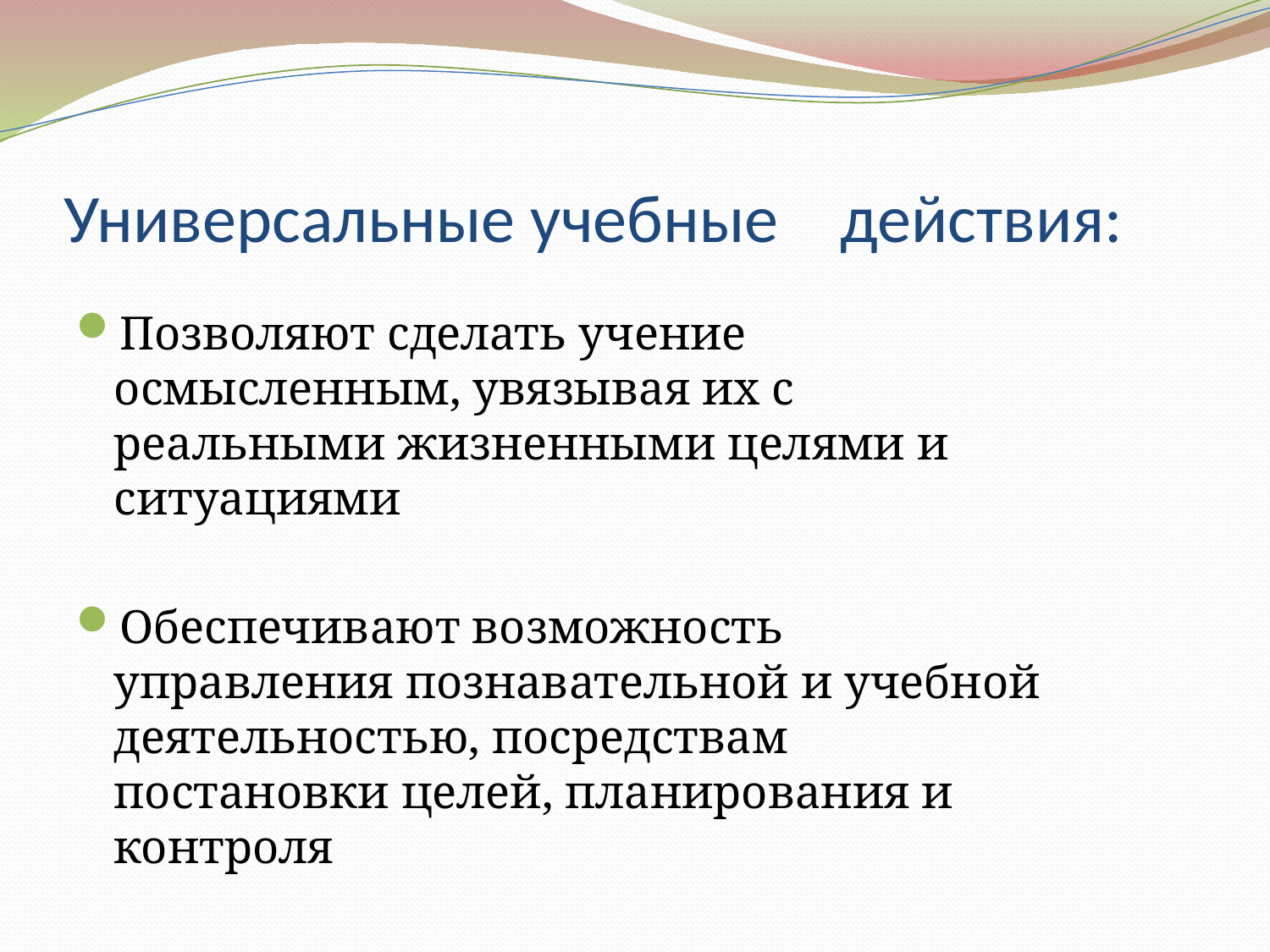

# Универсальные учебные    действия:
Позволяют сделать учение осмысленным, увязывая их с реальными жизненными целями и ситуациями

Обеспечивают возможность управления познавательной и учебной деятельностью, посредствам постановки целей, планирования и контроля